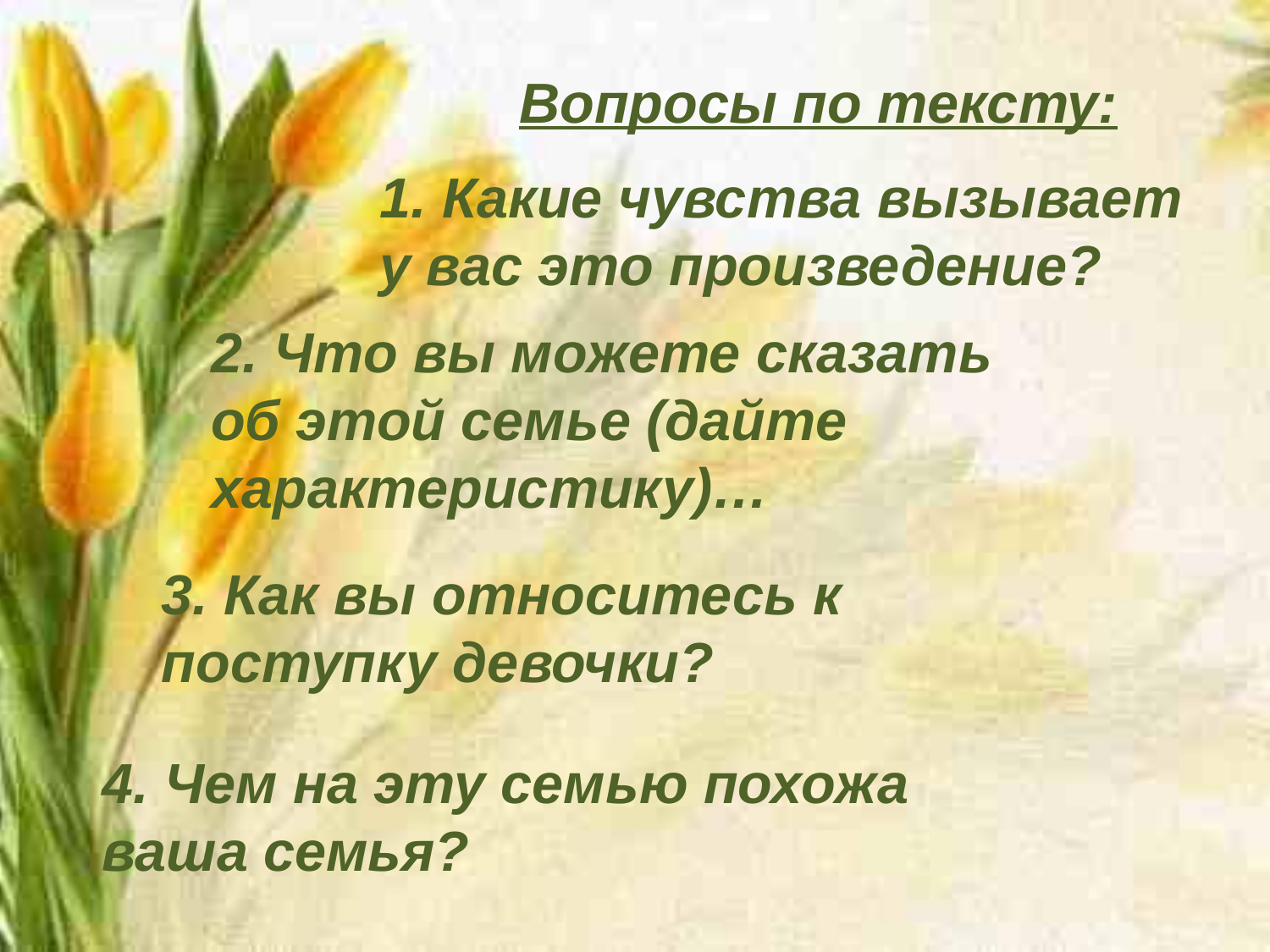

Вопросы по тексту:
1. Какие чувства вызывает у вас это произведение?
2. Что вы можете сказать об этой семье (дайте характеристику)…
3. Как вы относитесь к поступку девочки?
4. Чем на эту семью похожа ваша семья?